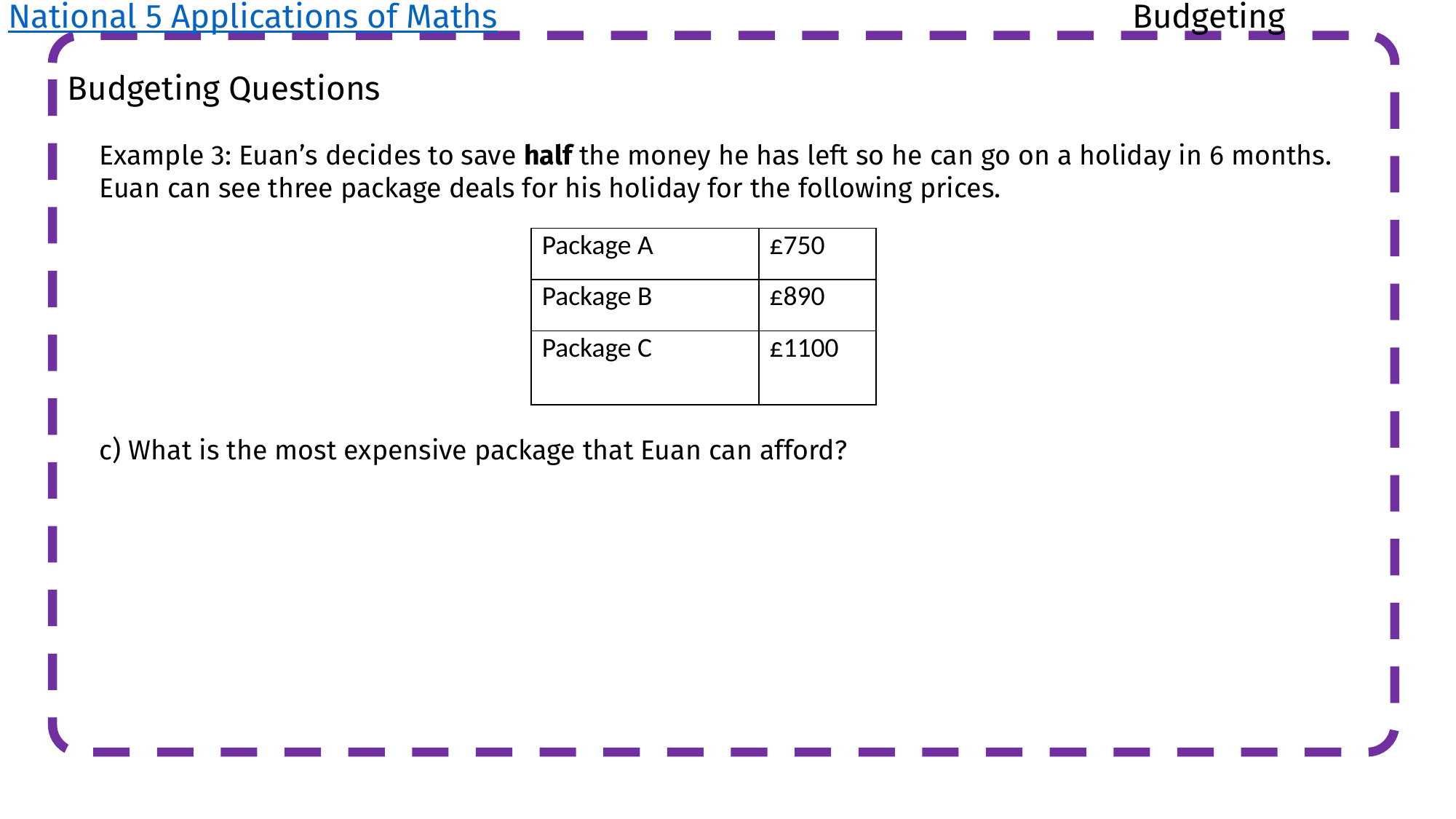

National 5 Applications of Maths
Budgeting

Budgeting Questions
Example 3: Euan’s decides to save half the money he has left so he can go on a holiday in 6 months.
Euan can see three package deals for his holiday for the following prices.

c) What is the most expensive package that Euan can afford?

| Package A | £750 |
| --- | --- |
| Package B | £890 |
| Package C | £1100 |